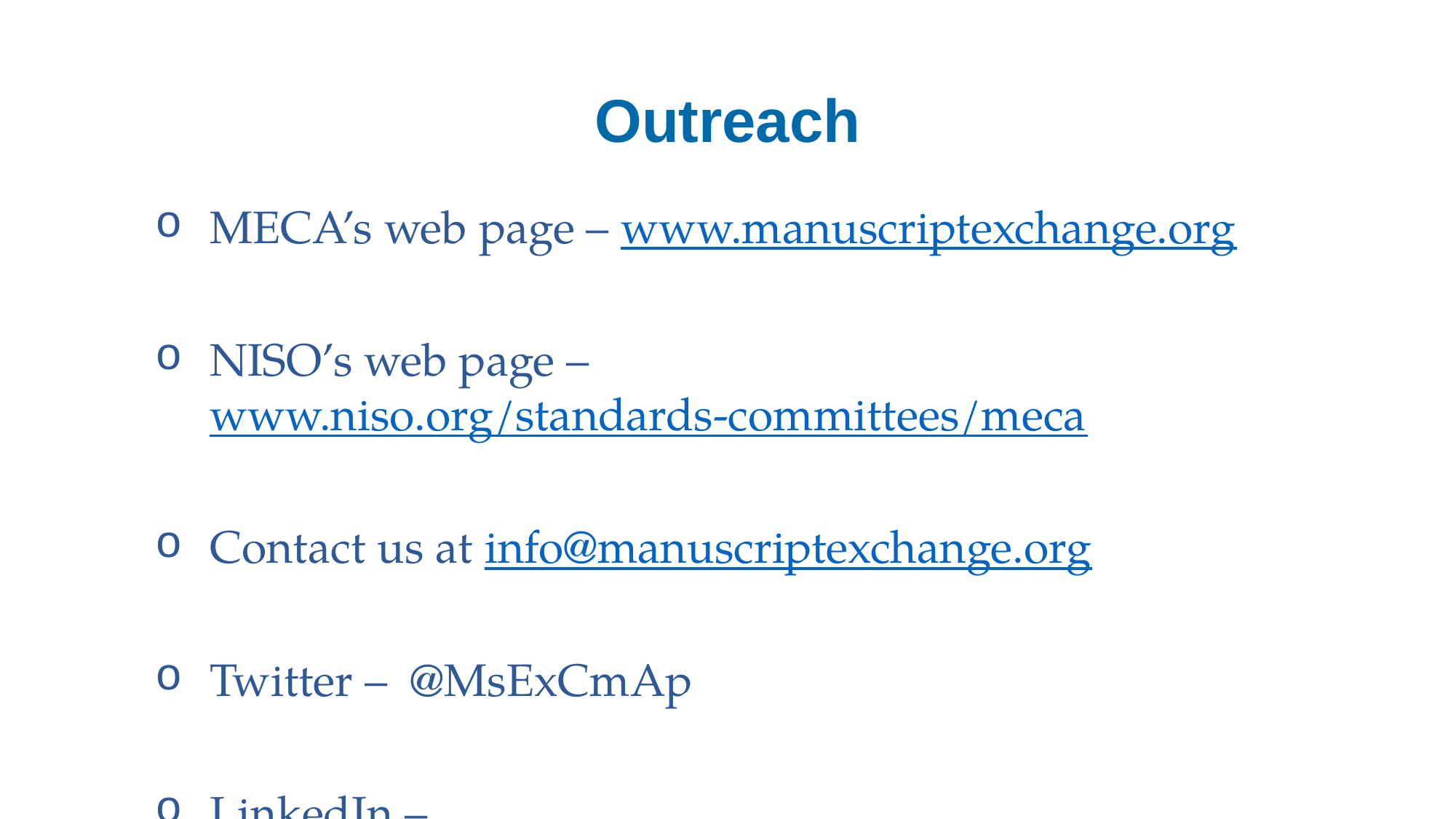

# Outreach
MECA’s web page – www.manuscriptexchange.org

NISO’s web page – www.niso.org/standards-committees/meca

Contact us at info@manuscriptexchange.org

Twitter –  @MsExCmAp

LinkedIn – https://www.linkedin.com/groups/9033004/